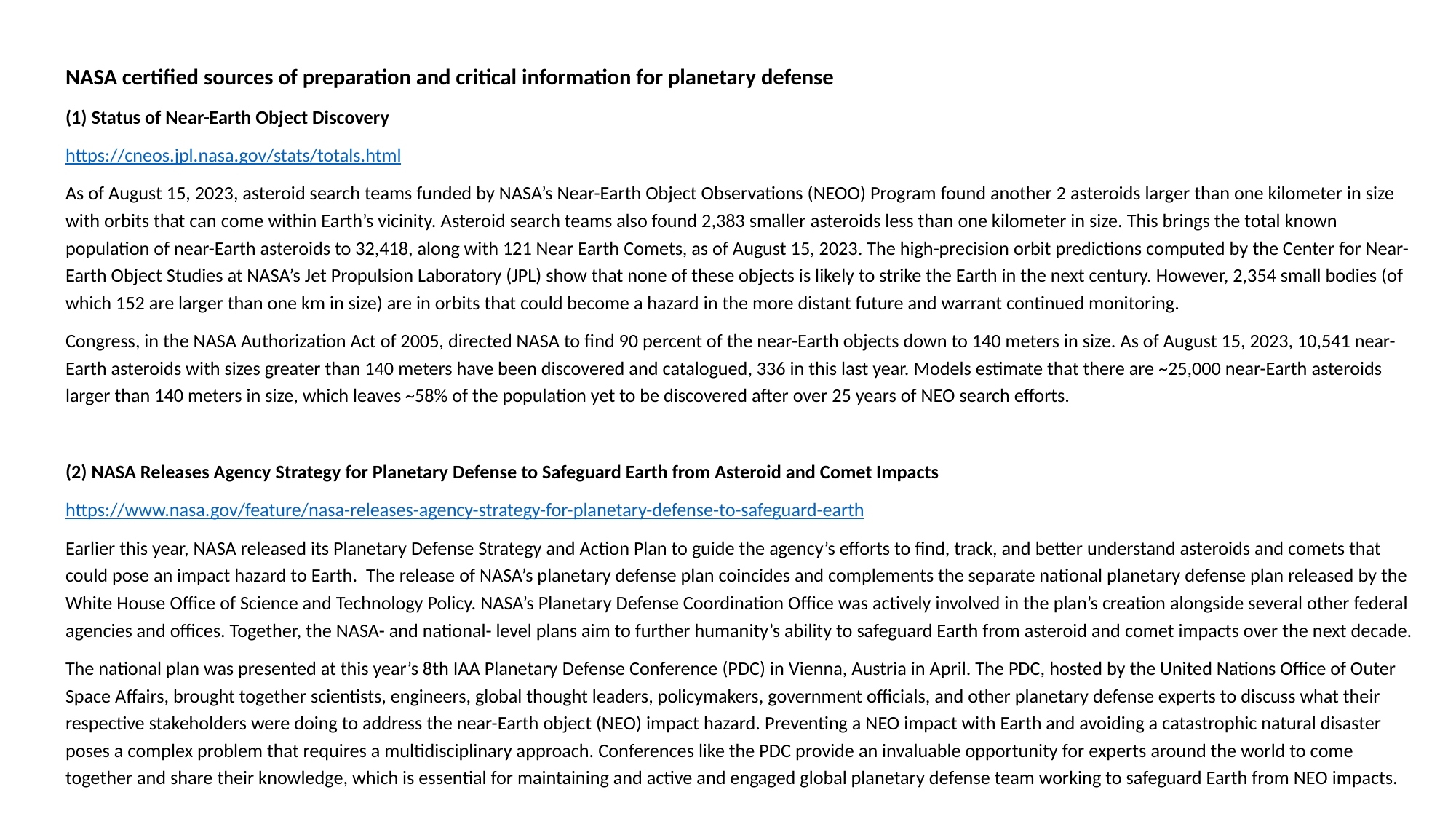

NASA certified sources of preparation and critical information for planetary defense
(1) Status of Near-Earth Object Discovery
https://cneos.jpl.nasa.gov/stats/totals.html
As of August 15, 2023, asteroid search teams funded by NASA’s Near-Earth Object Observations (NEOO) Program found another 2 asteroids larger than one kilometer in size with orbits that can come within Earth’s vicinity. Asteroid search teams also found 2,383 smaller asteroids less than one kilometer in size. This brings the total known population of near-Earth asteroids to 32,418, along with 121 Near Earth Comets, as of August 15, 2023. The high-precision orbit predictions computed by the Center for Near-Earth Object Studies at NASA’s Jet Propulsion Laboratory (JPL) show that none of these objects is likely to strike the Earth in the next century. However, 2,354 small bodies (of which 152 are larger than one km in size) are in orbits that could become a hazard in the more distant future and warrant continued monitoring.
Congress, in the NASA Authorization Act of 2005, directed NASA to find 90 percent of the near-Earth objects down to 140 meters in size. As of August 15, 2023, 10,541 near-Earth asteroids with sizes greater than 140 meters have been discovered and catalogued, 336 in this last year. Models estimate that there are ~25,000 near-Earth asteroids larger than 140 meters in size, which leaves ~58% of the population yet to be discovered after over 25 years of NEO search efforts.

(2) NASA Releases Agency Strategy for Planetary Defense to Safeguard Earth from Asteroid and Comet Impacts
https://www.nasa.gov/feature/nasa-releases-agency-strategy-for-planetary-defense-to-safeguard-earth
Earlier this year, NASA released its Planetary Defense Strategy and Action Plan to guide the agency’s efforts to find, track, and better understand asteroids and comets that could pose an impact hazard to Earth.  The release of NASA’s planetary defense plan coincides and complements the separate national planetary defense plan released by the White House Office of Science and Technology Policy. NASA’s Planetary Defense Coordination Office was actively involved in the plan’s creation alongside several other federal agencies and offices. Together, the NASA- and national- level plans aim to further humanity’s ability to safeguard Earth from asteroid and comet impacts over the next decade.
The national plan was presented at this year’s 8th IAA Planetary Defense Conference (PDC) in Vienna, Austria in April. The PDC, hosted by the United Nations Office of Outer Space Affairs, brought together scientists, engineers, global thought leaders, policymakers, government officials, and other planetary defense experts to discuss what their respective stakeholders were doing to address the near-Earth object (NEO) impact hazard. Preventing a NEO impact with Earth and avoiding a catastrophic natural disaster poses a complex problem that requires a multidisciplinary approach. Conferences like the PDC provide an invaluable opportunity for experts around the world to come together and share their knowledge, which is essential for maintaining and active and engaged global planetary defense team working to safeguard Earth from NEO impacts.